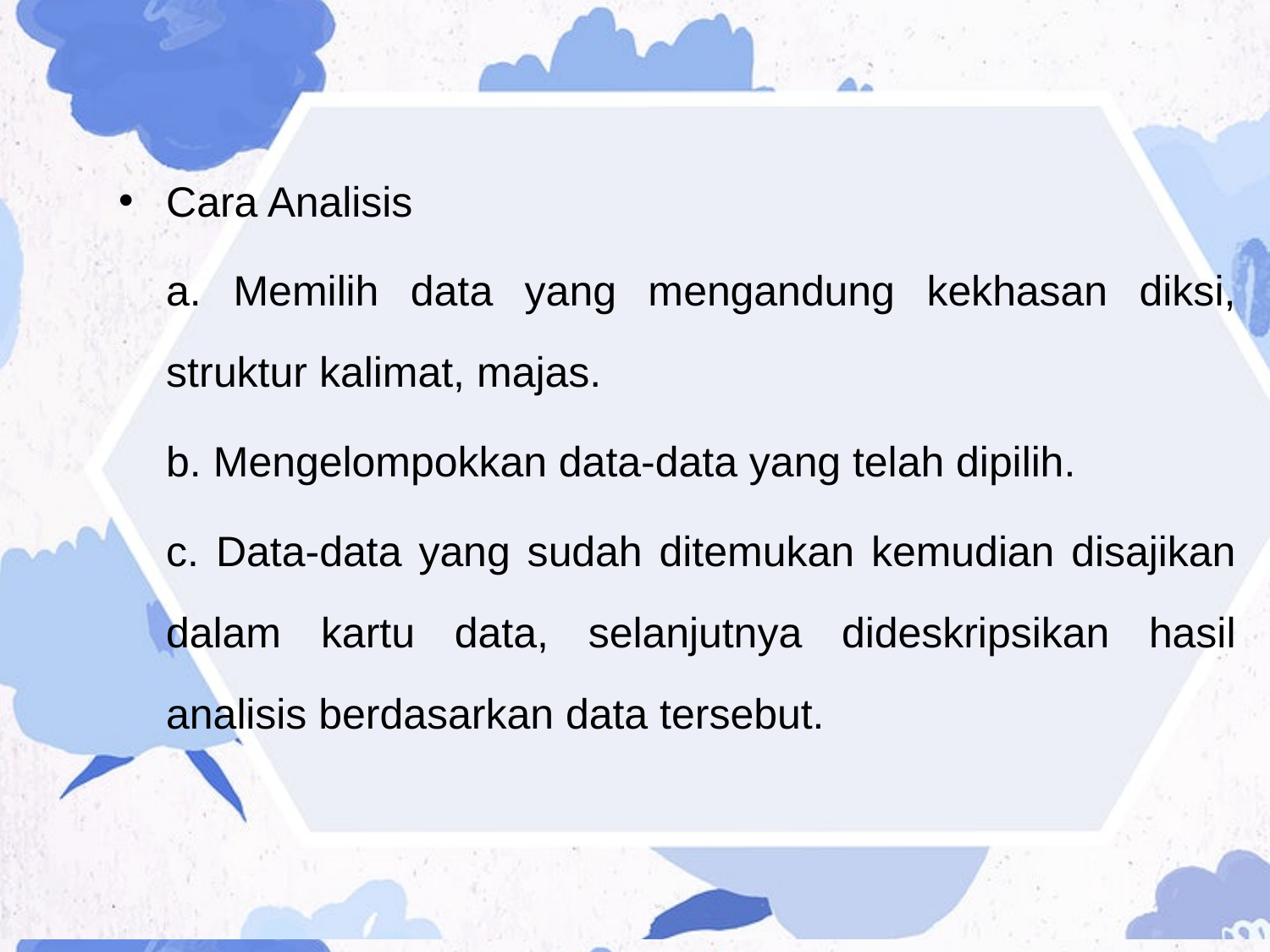

Cara Analisis
	a. Memilih data yang mengandung kekhasan diksi, struktur kalimat, majas.
	b. Mengelompokkan data-data yang telah dipilih.
	c. Data-data yang sudah ditemukan kemudian disajikan dalam kartu data, selanjutnya dideskripsikan hasil analisis berdasarkan data tersebut.